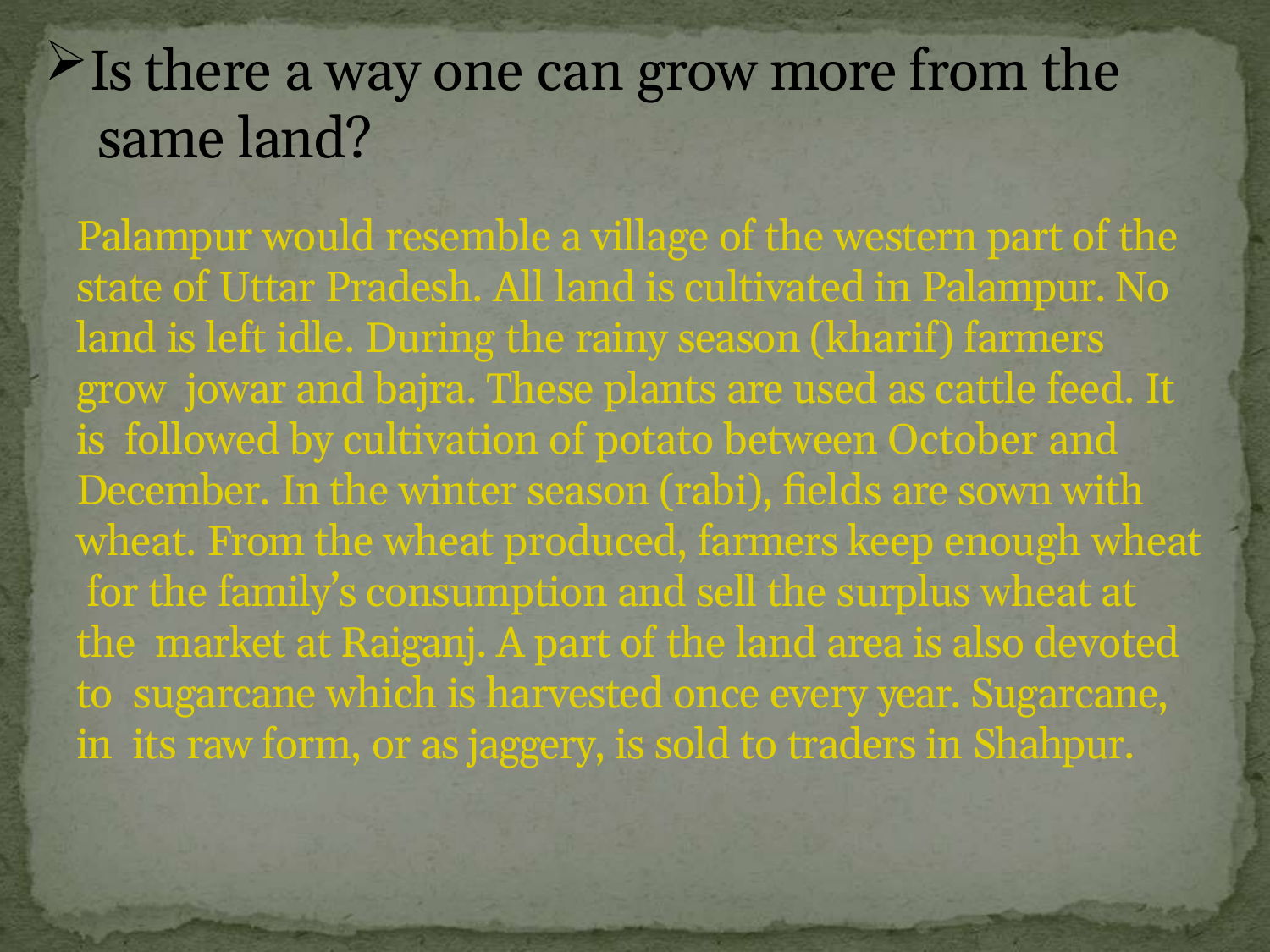

Is there a way one can grow more from the  same land?
Palampur would resemble a village of the western part of the  state of Uttar Pradesh. All land is cultivated in Palampur. No  land is left idle. During the rainy season (kharif) farmers grow  jowar and bajra. These plants are used as cattle feed. It is  followed by cultivation of potato between October and  December. In the winter season (rabi), fields are sown with  wheat. From the wheat produced, farmers keep enough wheat  for the family’s consumption and sell the surplus wheat at the  market at Raiganj. A part of the land area is also devoted to  sugarcane which is harvested once every year. Sugarcane, in  its raw form, or as jaggery, is sold to traders in Shahpur.